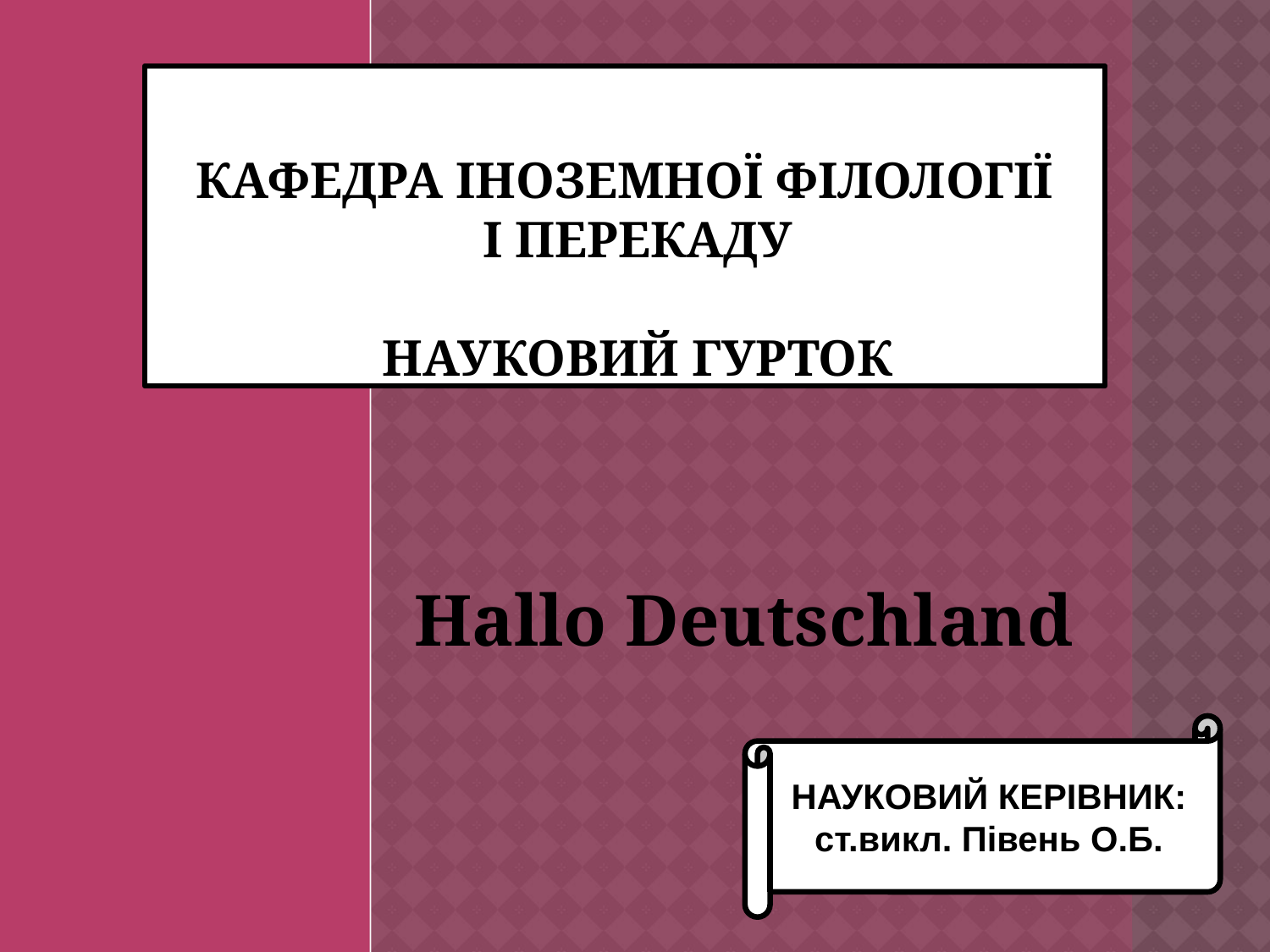

# КАФЕДРА ІНОЗЕМНОЇ ФІЛОЛОГІЇ і ПЕРЕКАДУ НАУКОВИЙ ГУРТОК
Hallo Deutschland
НАУКОВИЙ КЕРІВНИК:
ст.викл. Півень О.Б.